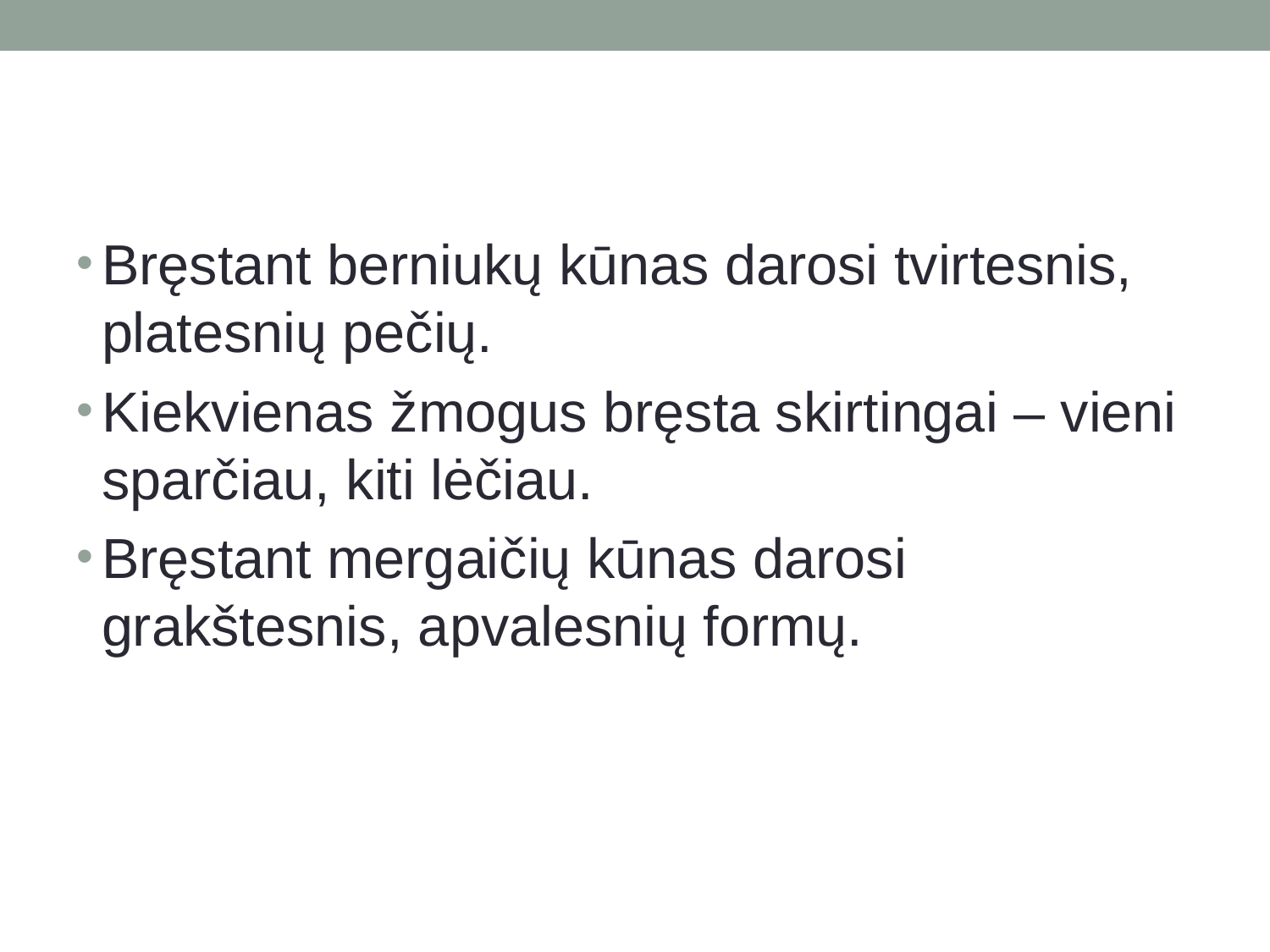

#
Bręstant berniukų kūnas darosi tvirtesnis, platesnių pečių.
Kiekvienas žmogus bręsta skirtingai – vieni sparčiau, kiti lėčiau.
Bręstant mergaičių kūnas darosi grakštesnis, apvalesnių formų.